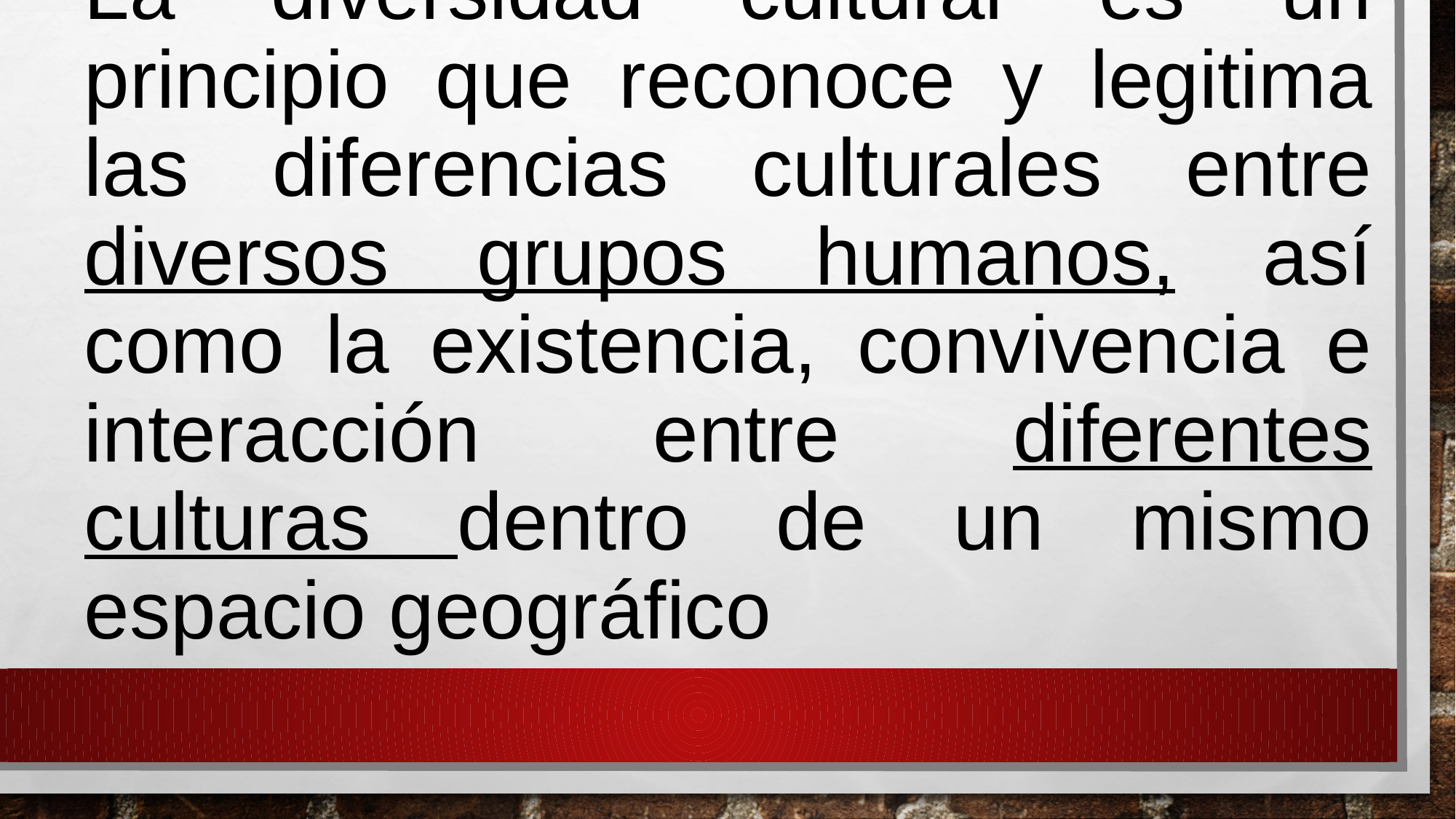

# La diversidad cultural es un principio que reconoce y legitima las diferencias culturales entre diversos grupos humanos, así como la existencia, convivencia e interacción entre diferentes culturas dentro de un mismo espacio geográfico